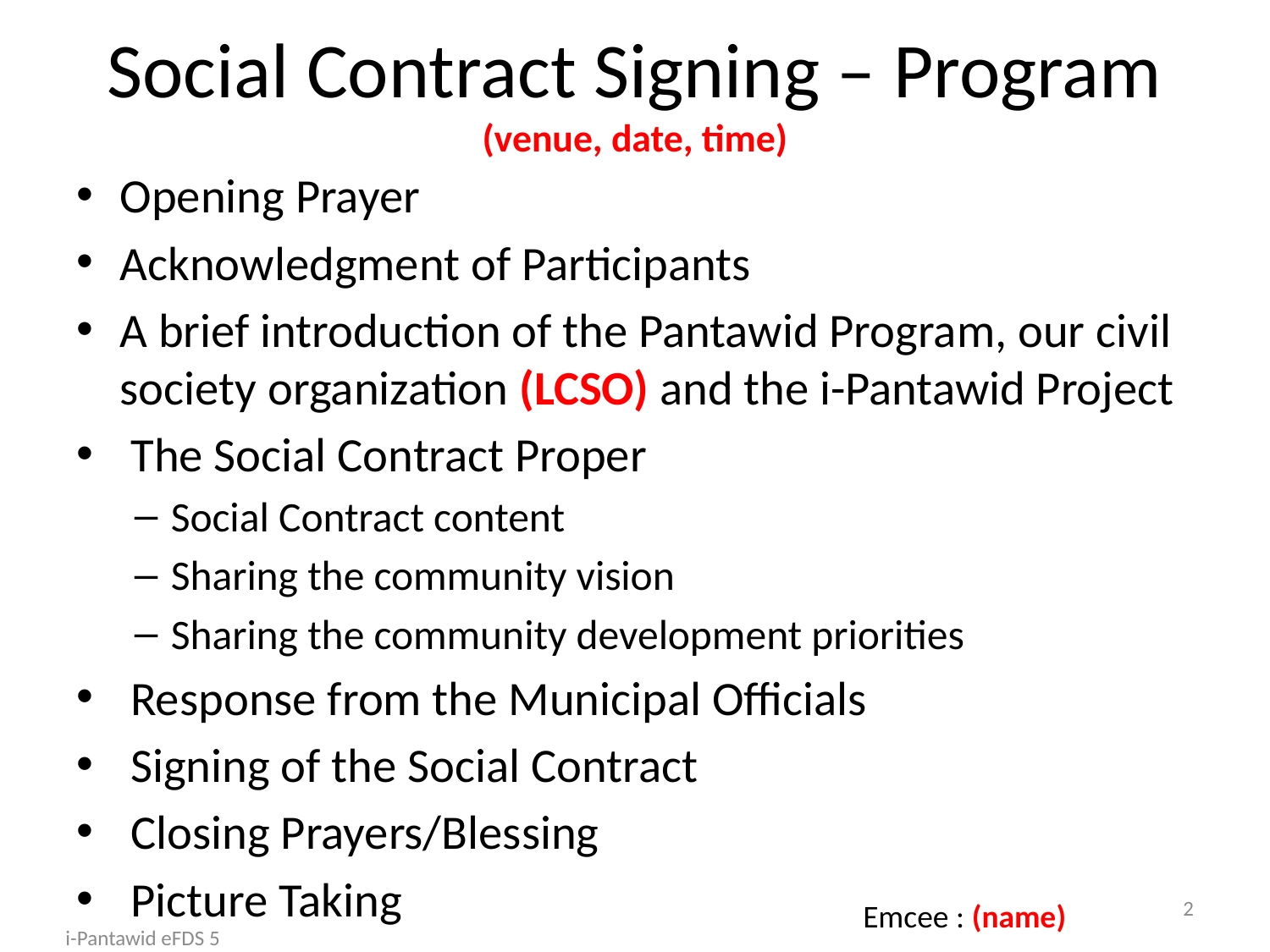

# Social Contract Signing – Program (venue, date, time)
Opening Prayer
Acknowledgment of Participants
A brief introduction of the Pantawid Program, our civil society organization (LCSO) and the i-Pantawid Project
 The Social Contract Proper
Social Contract content
Sharing the community vision
Sharing the community development priorities
 Response from the Municipal Officials
 Signing of the Social Contract
 Closing Prayers/Blessing
 Picture Taking
2
Emcee : (name)
i-Pantawid eFDS 5